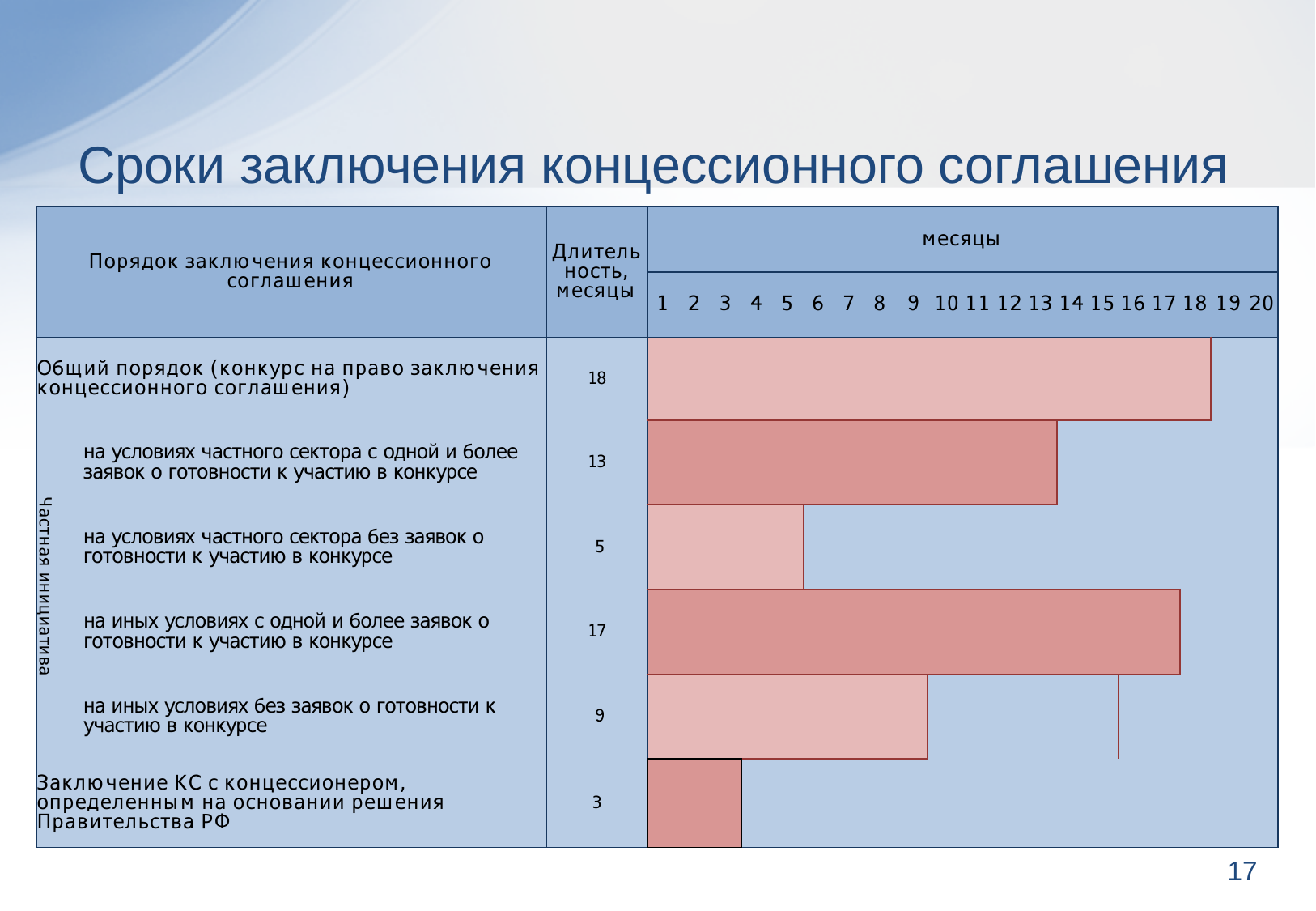

# Сроки заключения концессионного соглашения
| Порядок заключения концессионного соглашения |  | Длительность, месяцы | месяцы |  |  |  |  |  |  |  |  |  |  |  |  |  |  |  |  |  |  |  |  |
| --- | --- | --- | --- | --- | --- | --- | --- | --- | --- | --- | --- | --- | --- | --- | --- | --- | --- | --- | --- | --- | --- | --- | --- |
|  |  |  | 1 | 2 | 3 | 4 | 5 | 6 | 7 | 8 | 9 |  | 10 | 11 | 12 | 13 | 14 | 15 | 16 | 17 | 18 | 19 | 20 |
| Общий порядок (конкурс на право заключения концессионного соглашения) |  | 18 |  |  |  |  |  |  |  |  |  |  |  |  |  |  |  |  |  |  |  |  |  |
| Частная инициатива | на условиях частного сектора с одной и более заявок о готовности к участию в конкурсе | 13 |  |  |  |  |  |  |  |  |  |  |  |  |  |  |  |  |  |  |  |  |  |
|  | на условиях частного сектора без заявок о готовности к участию в конкурсе | 5 |  |  |  |  |  |  |  |  |  |  |  |  |  |  |  |  |  |  |  |  |  |
|  | на иных условиях с одной и более заявок о готовности к участию в конкурсе | 17 |  |  |  |  |  |  |  |  |  |  |  |  |  |  |  |  |  |  |  |  |  |
|  | на иных условиях без заявок о готовности к участию в конкурсе | 9 |  |  |  |  |  |  |  |  |  |  |  |  |  |  |  |  |  |  |  |  |  |
| Заключение КС с концессионером, определенным на основании решения Правительства РФ |  | 3 |  |  |  |  |  |  |  |  |  |  |  |  |  |  |  |  |  |  |  |  |  |
17